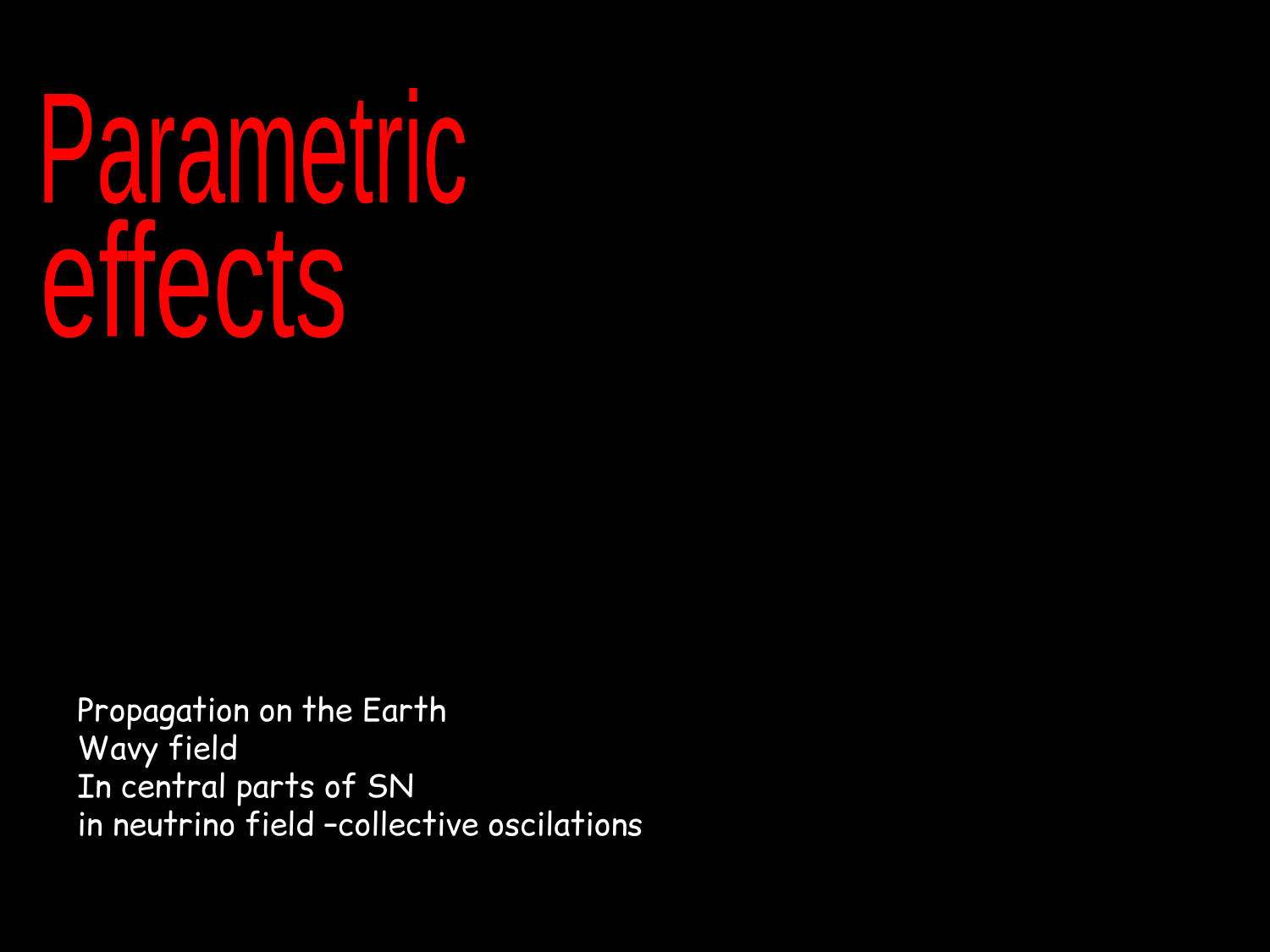

Parametric

effects
Propagation on the Earth
Wavy field
In central parts of SN
in neutrino field –collective oscilations